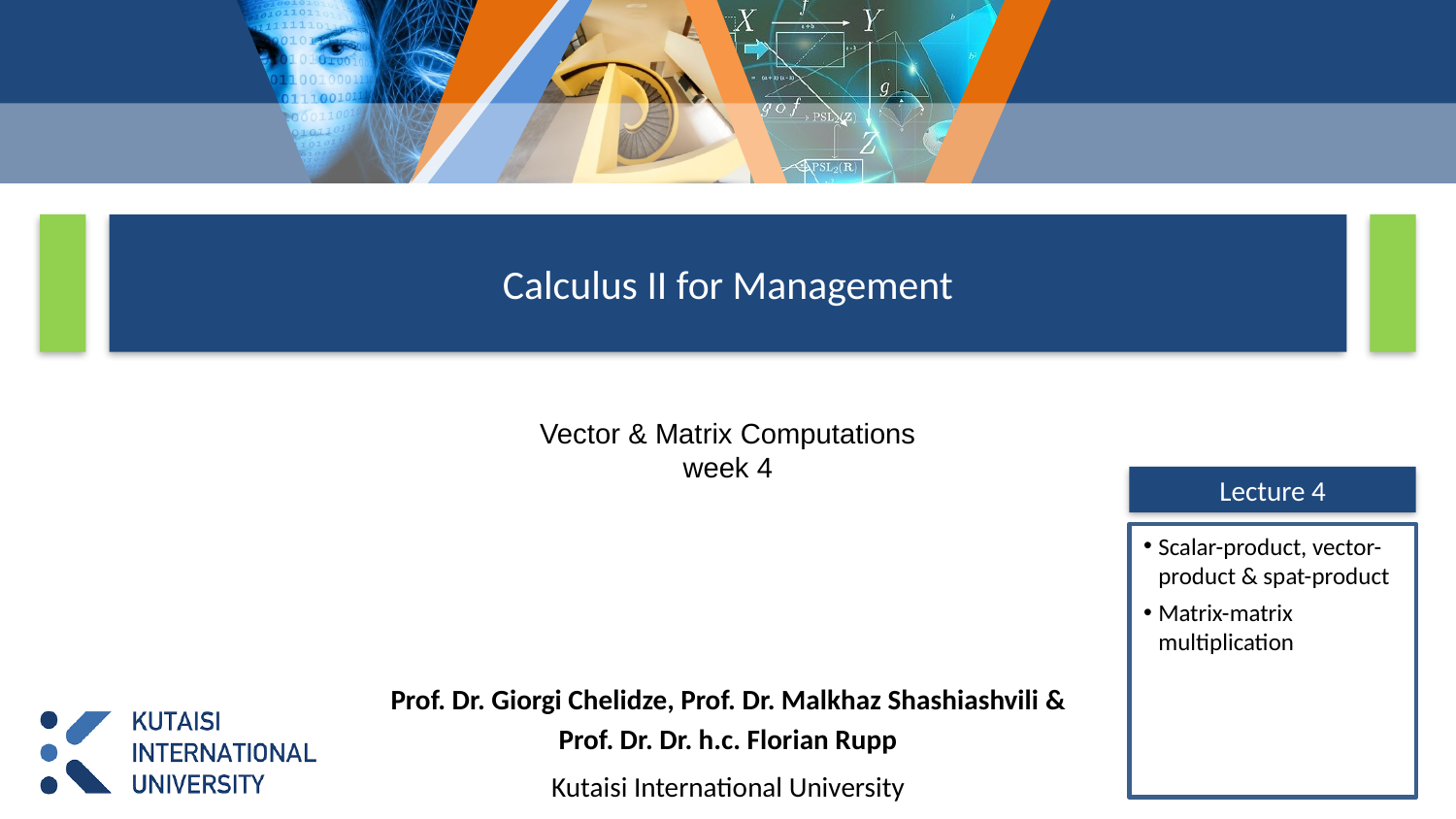

# Calculus II for Management

Vector & Matrix Computations
week 4
Lecture 4
Scalar-product, vector-product & spat-product
Matrix-matrix multiplication